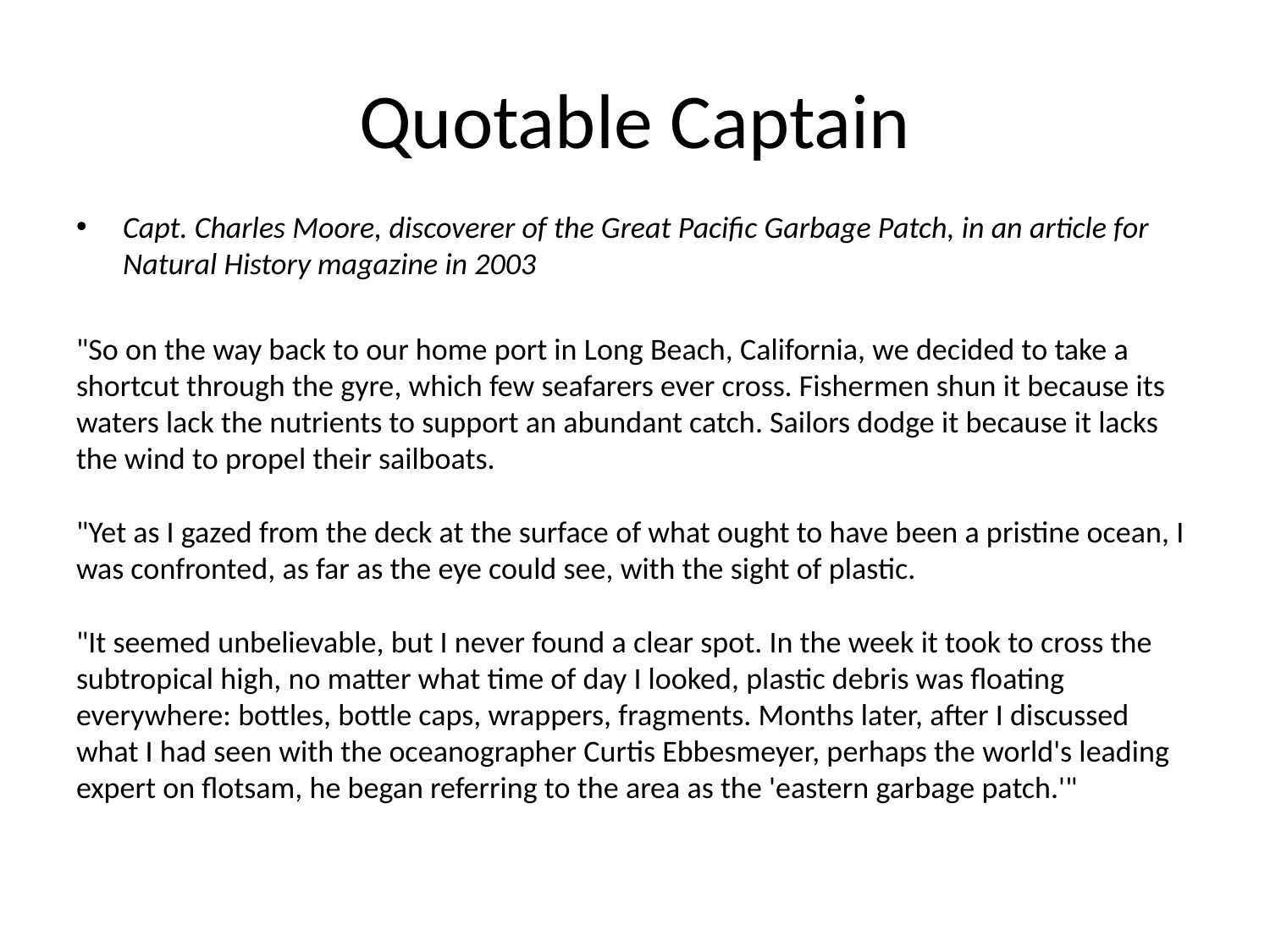

# Quotable Captain
Capt. Charles Moore, discoverer of the Great Pacific Garbage Patch, in an article for Natural History magazine in 2003

"So on the way back to our home port in Long Beach, California, we decided to take a shortcut through the gyre, which few seafarers ever cross. Fishermen shun it because its waters lack the nutrients to support an abundant catch. Sailors dodge it because it lacks the wind to propel their sailboats.
"Yet as I gazed from the deck at the surface of what ought to have been a pristine ocean, I was confronted, as far as the eye could see, with the sight of plastic.
"It seemed unbelievable, but I never found a clear spot. In the week it took to cross the subtropical high, no matter what time of day I looked, plastic debris was floating everywhere: bottles, bottle caps, wrappers, fragments. Months later, after I discussed what I had seen with the oceanographer Curtis Ebbesmeyer, perhaps the world's leading expert on flotsam, he began referring to the area as the 'eastern garbage patch.'"